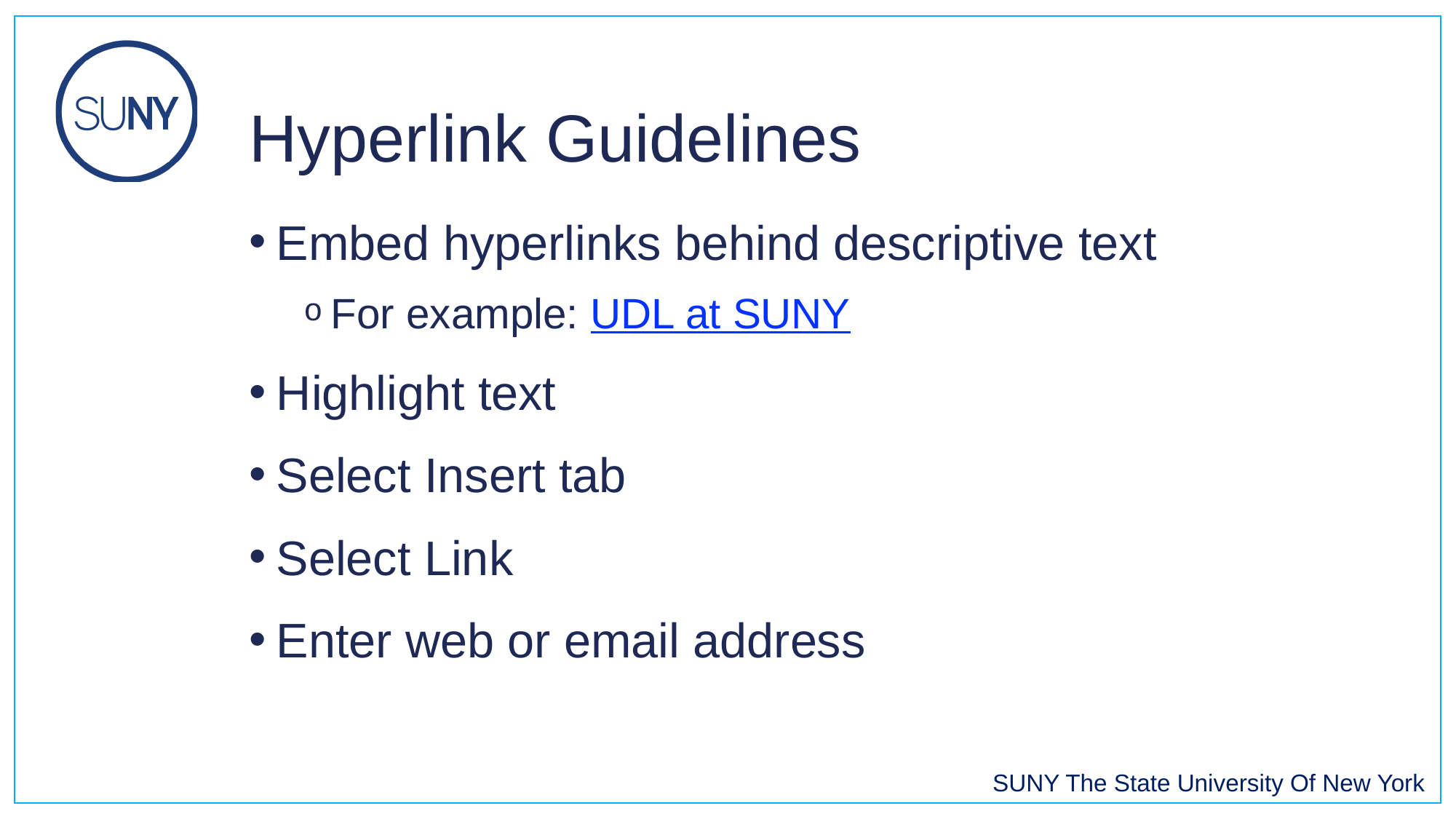

# Hyperlink Guidelines
RFP Status and Participation
Embed hyperlinks behind descriptive text
For example: UDL at SUNY
Highlight text
Select Insert tab
Select Link
Enter web or email address